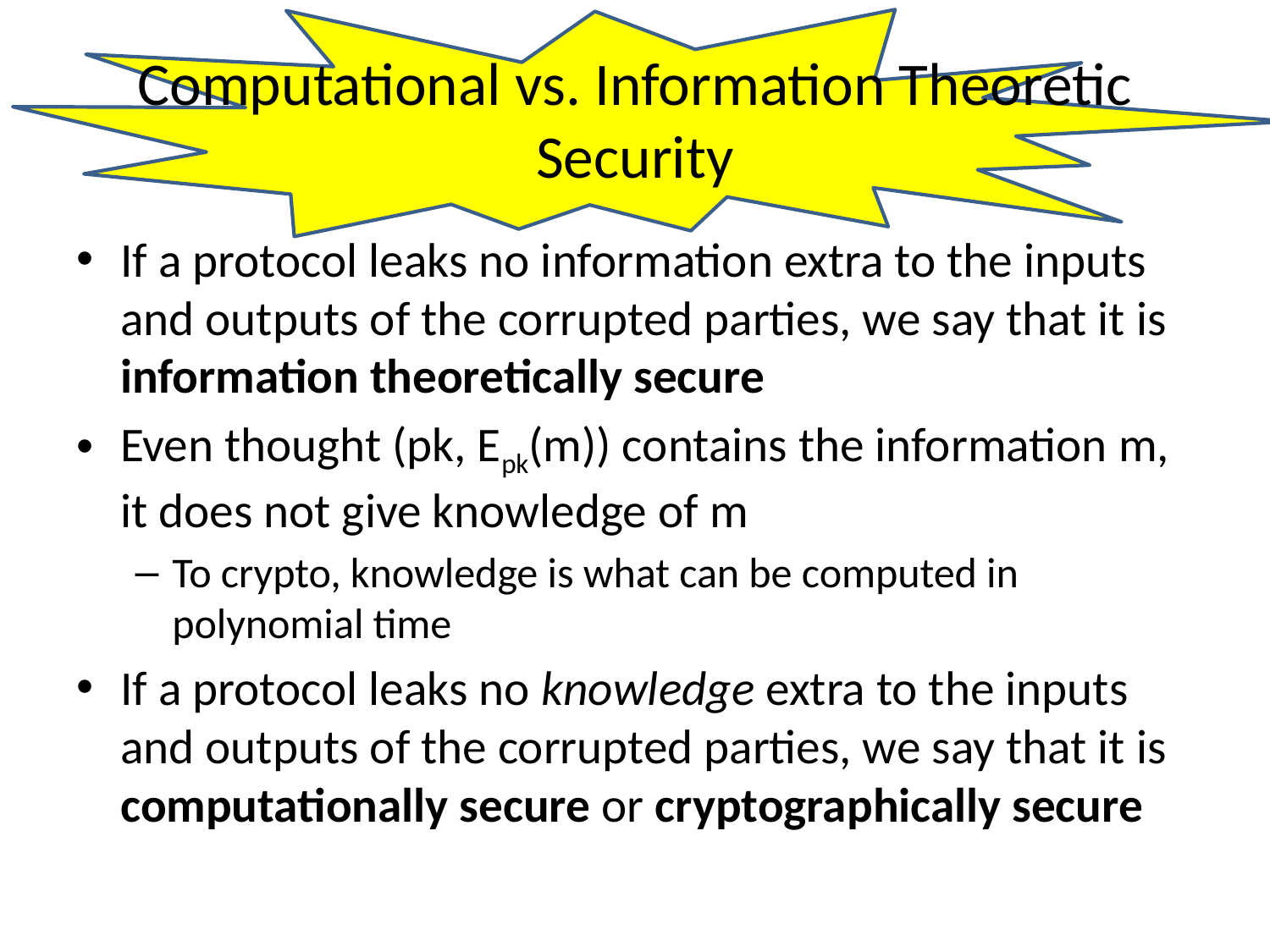

# Computational vs. Information Theoretic Security
If a protocol leaks no information extra to the inputs and outputs of the corrupted parties, we say that it is information theoretically secure
Even thought (pk, Epk(m)) contains the information m, it does not give knowledge of m
To crypto, knowledge is what can be computed in polynomial time
If a protocol leaks no knowledge extra to the inputs and outputs of the corrupted parties, we say that it is computationally secure or cryptographically secure